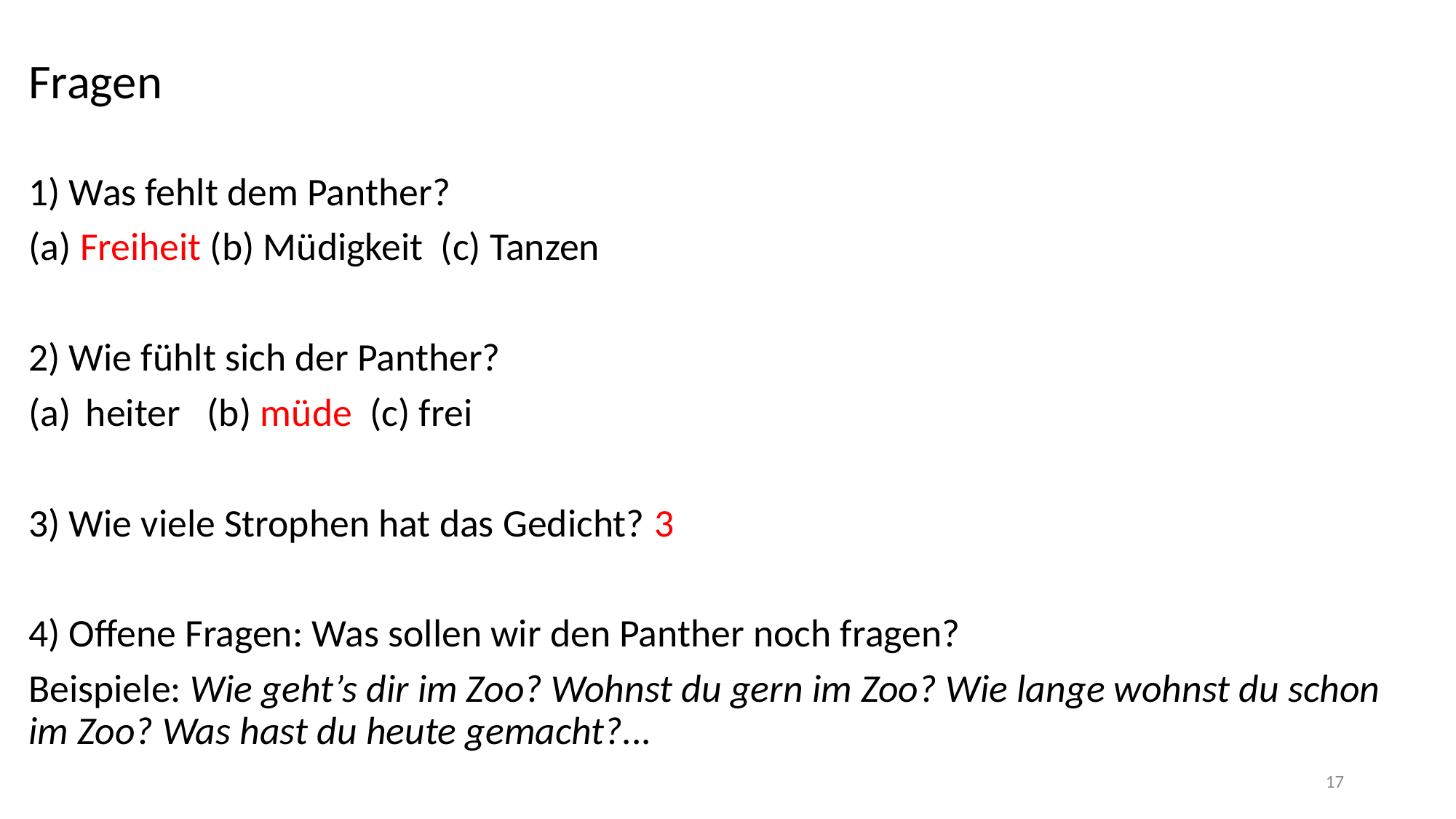

# Fragen
1) Was fehlt dem Panther?
(a) Freiheit (b) Müdigkeit  (c) Tanzen

2) Wie fühlt sich der Panther?
heiter   (b) müde  (c) frei

3) Wie viele Strophen hat das Gedicht? 3

4) Offene Fragen: Was sollen wir den Panther noch fragen?
Beispiele: Wie geht’s dir im Zoo? Wohnst du gern im Zoo? Wie lange wohnst du schon im Zoo? Was hast du heute gemacht?...

17